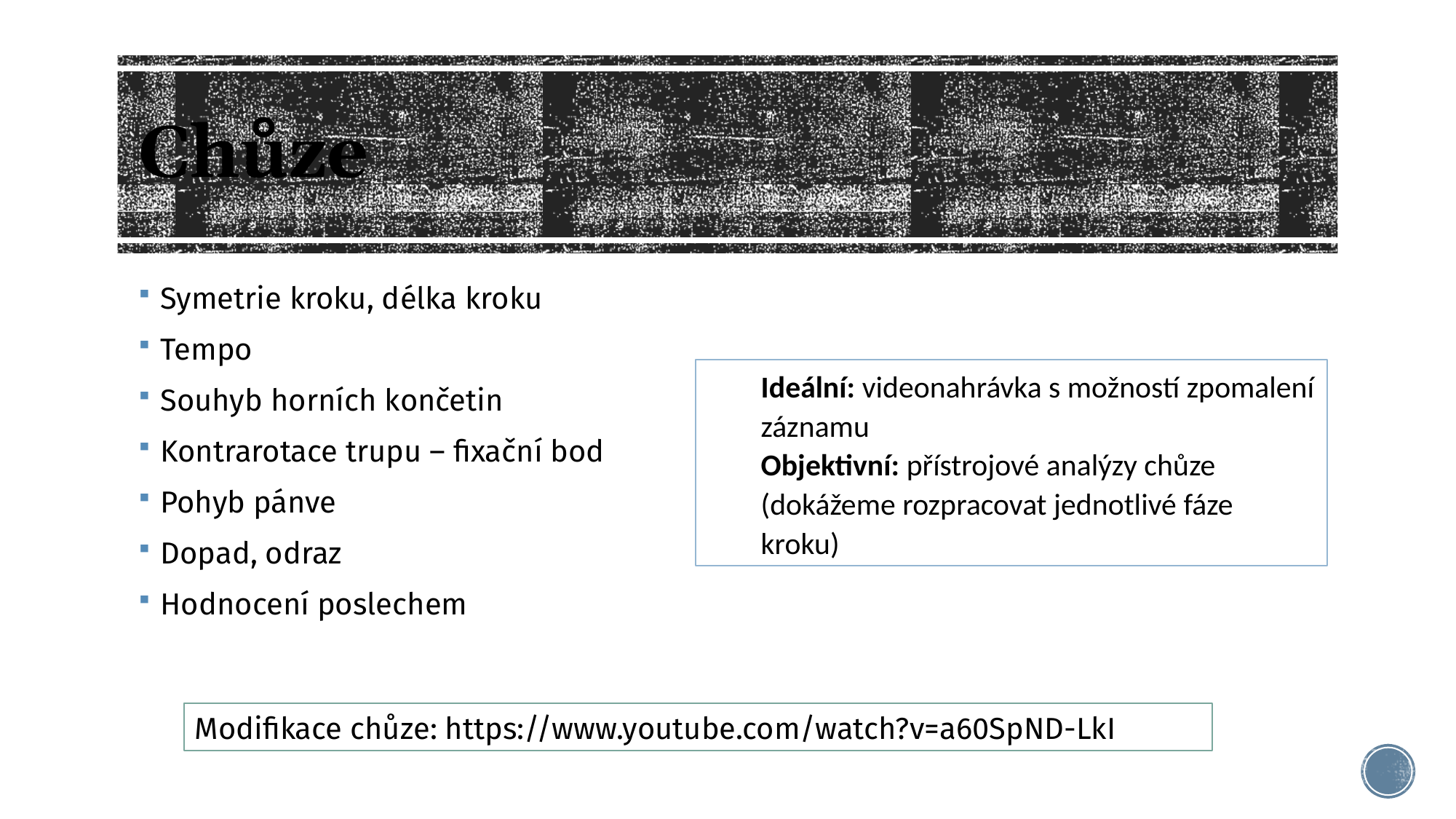

# Chůze

Symetrie kroku, délka kroku
Tempo
Souhyb horních končetin
Kontrarotace trupu – fixační bod
Pohyb pánve
Dopad, odraz
Hodnocení poslechem
Ideální: videonahrávka s možností zpomalení záznamu
Objektivní: přístrojové analýzy chůze (dokážeme rozpracovat jednotlivé fáze kroku)
Modifikace chůze: https://www.youtube.com/watch?v=a60SpND-LkI